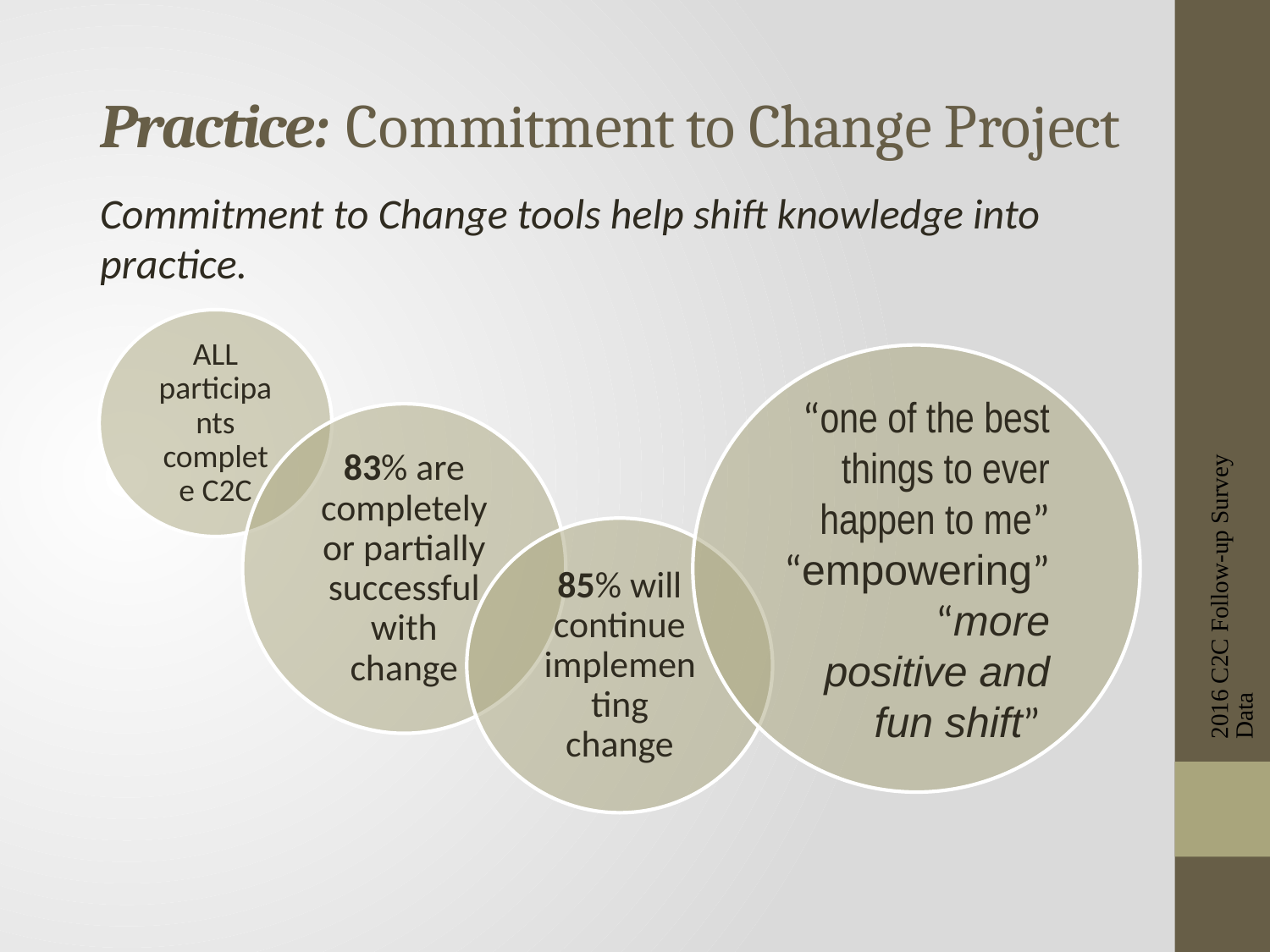

# Practice: Commitment to Change Project
Commitment to Change tools help shift knowledge into practice.
ALL participants complete C2C
83% are completely or partially successful with change
85% will continue implementing change
“one of the best things to ever happen to me” “empowering” “more positive and fun shift”
2016 C2C Follow-up Survey Data